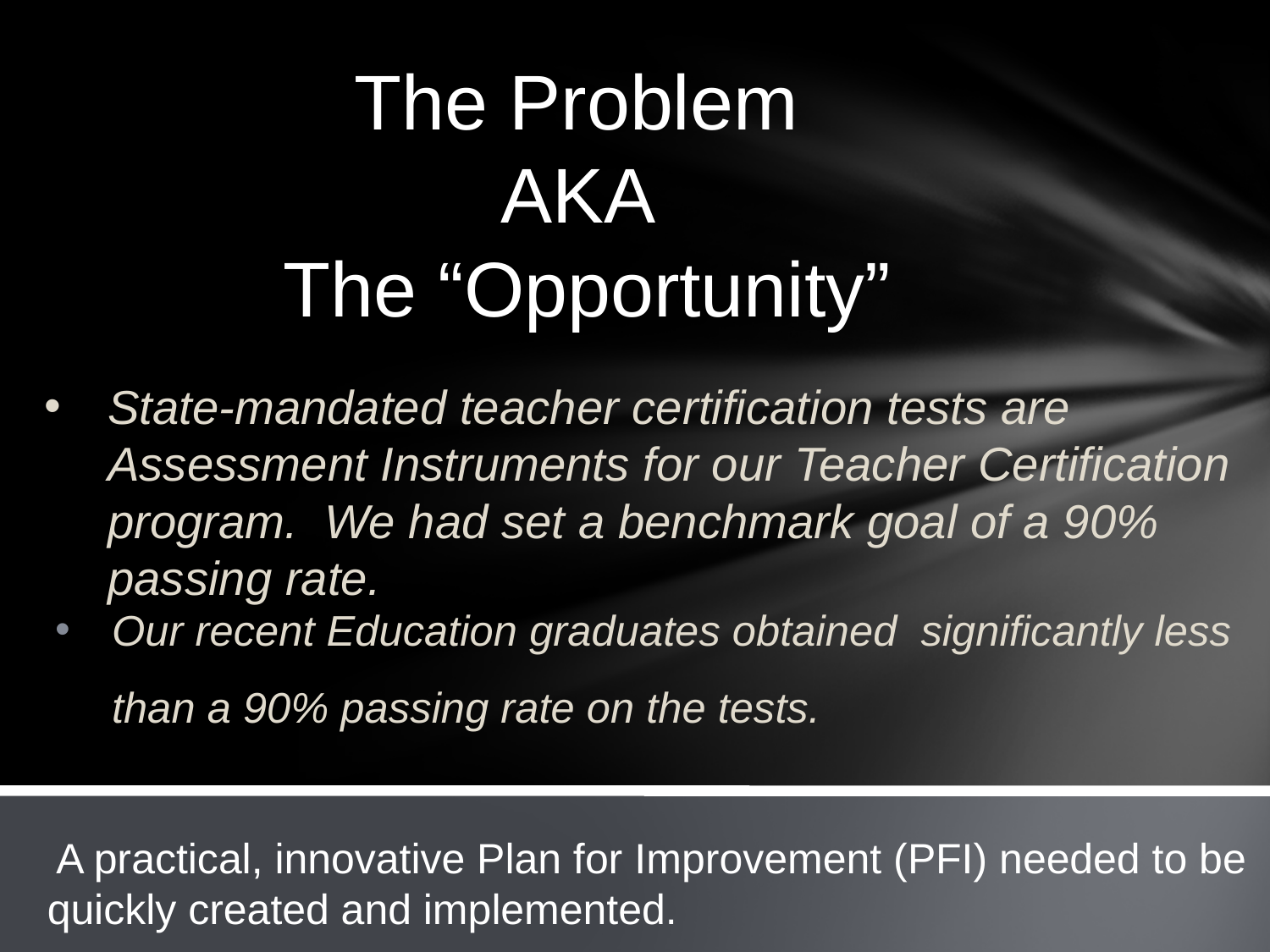

# The Problem AKA The “Opportunity”
State-mandated teacher certification tests are Assessment Instruments for our Teacher Certification program.  We had set a benchmark goal of a 90% passing rate.
Our recent Education graduates obtained  significantly less than a 90% passing rate on the tests.
 A practical, innovative Plan for Improvement (PFI) needed to be quickly created and implemented.